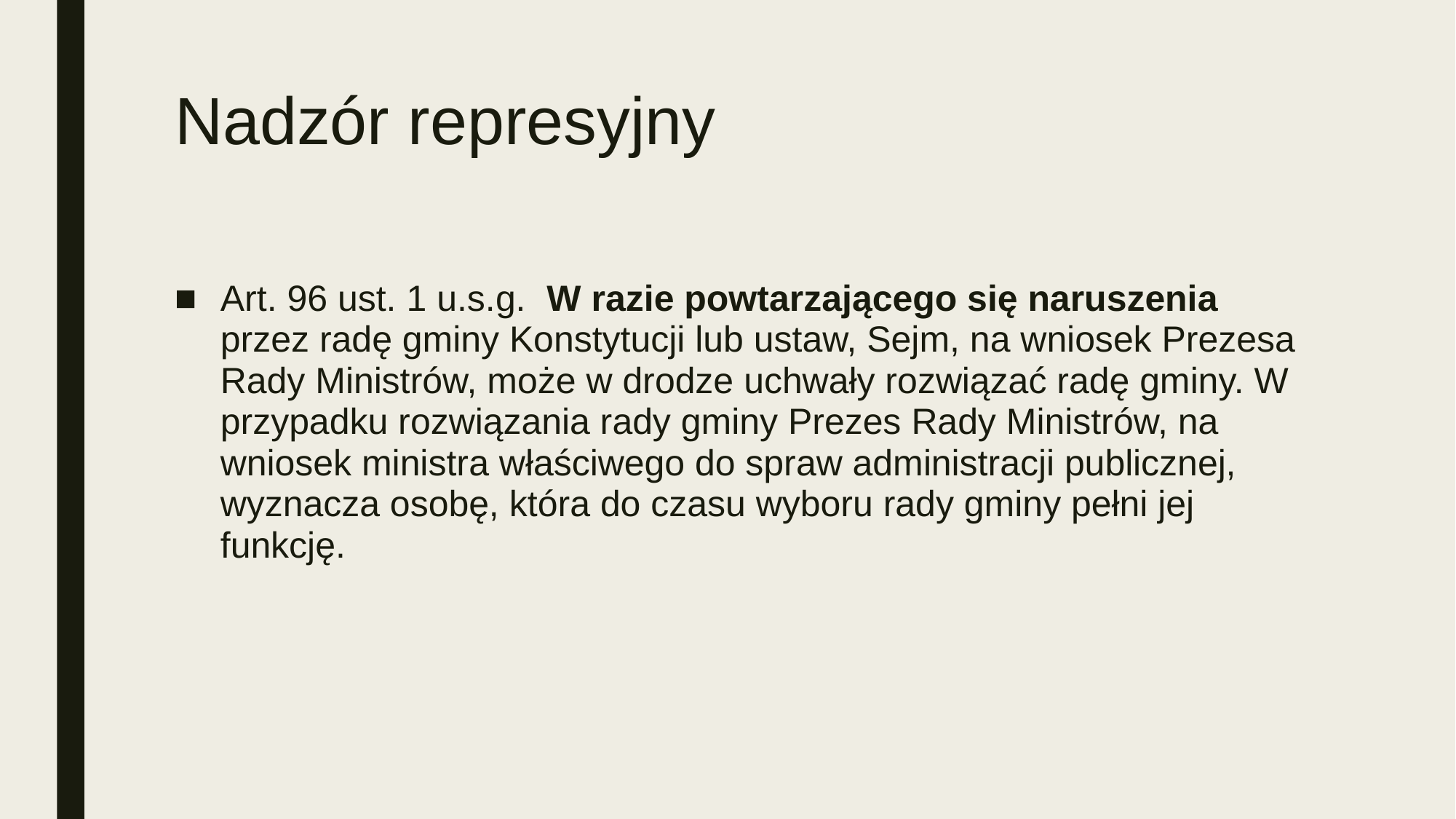

# Nadzór represyjny
Art. 96 ust. 1 u.s.g.  W razie powtarzającego się naruszenia przez radę gminy Konstytucji lub ustaw, Sejm, na wniosek Prezesa Rady Ministrów, może w drodze uchwały rozwiązać radę gminy. W przypadku rozwiązania rady gminy Prezes Rady Ministrów, na wniosek ministra właściwego do spraw administracji publicznej, wyznacza osobę, która do czasu wyboru rady gminy pełni jej funkcję.